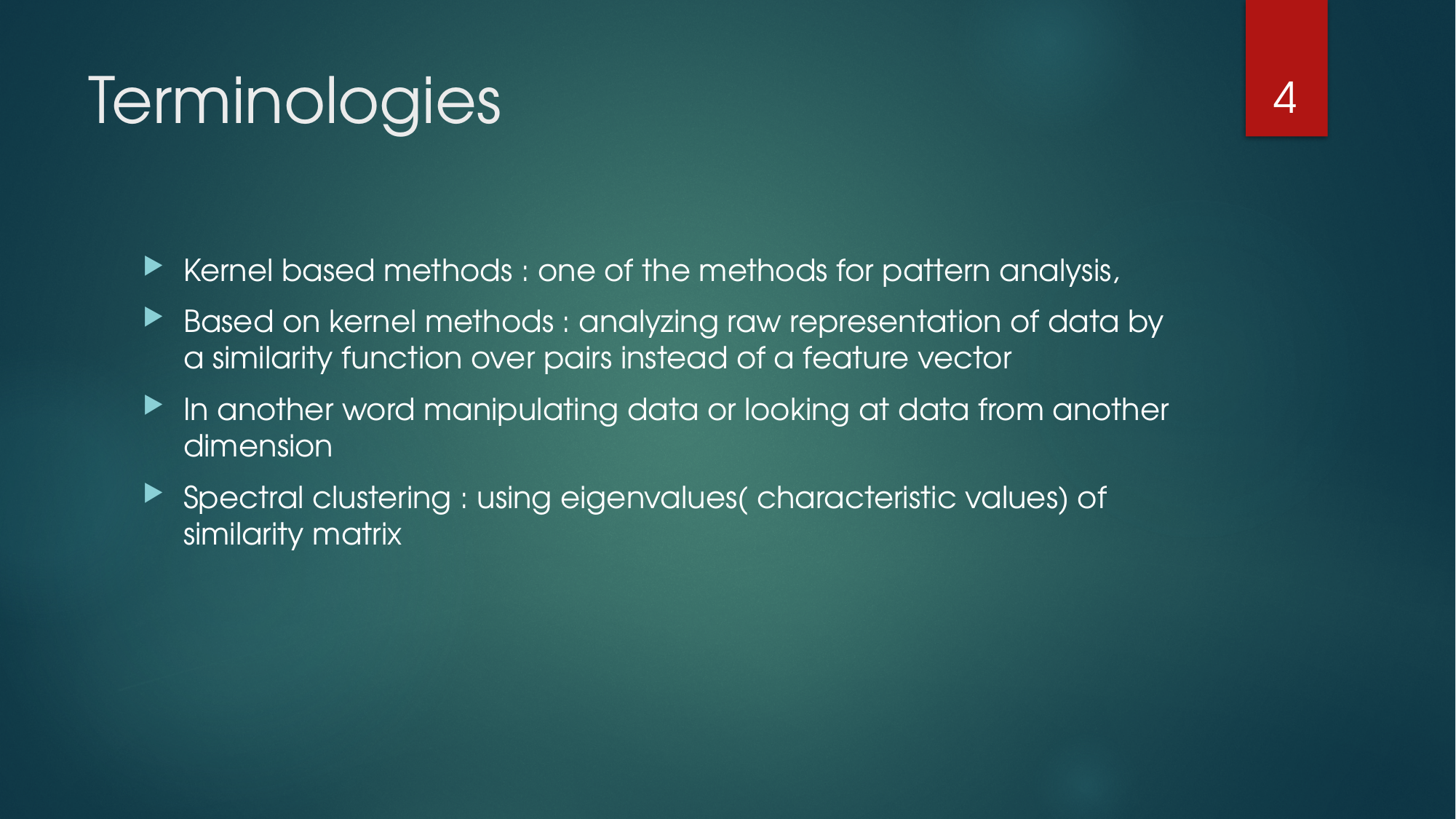

4
# Terminologies
Kernel based methods : one of the methods for pattern analysis,
Based on kernel methods : analyzing raw representation of data by a similarity function over pairs instead of a feature vector
In another word manipulating data or looking at data from another dimension
Spectral clustering : using eigenvalues( characteristic values) of similarity matrix